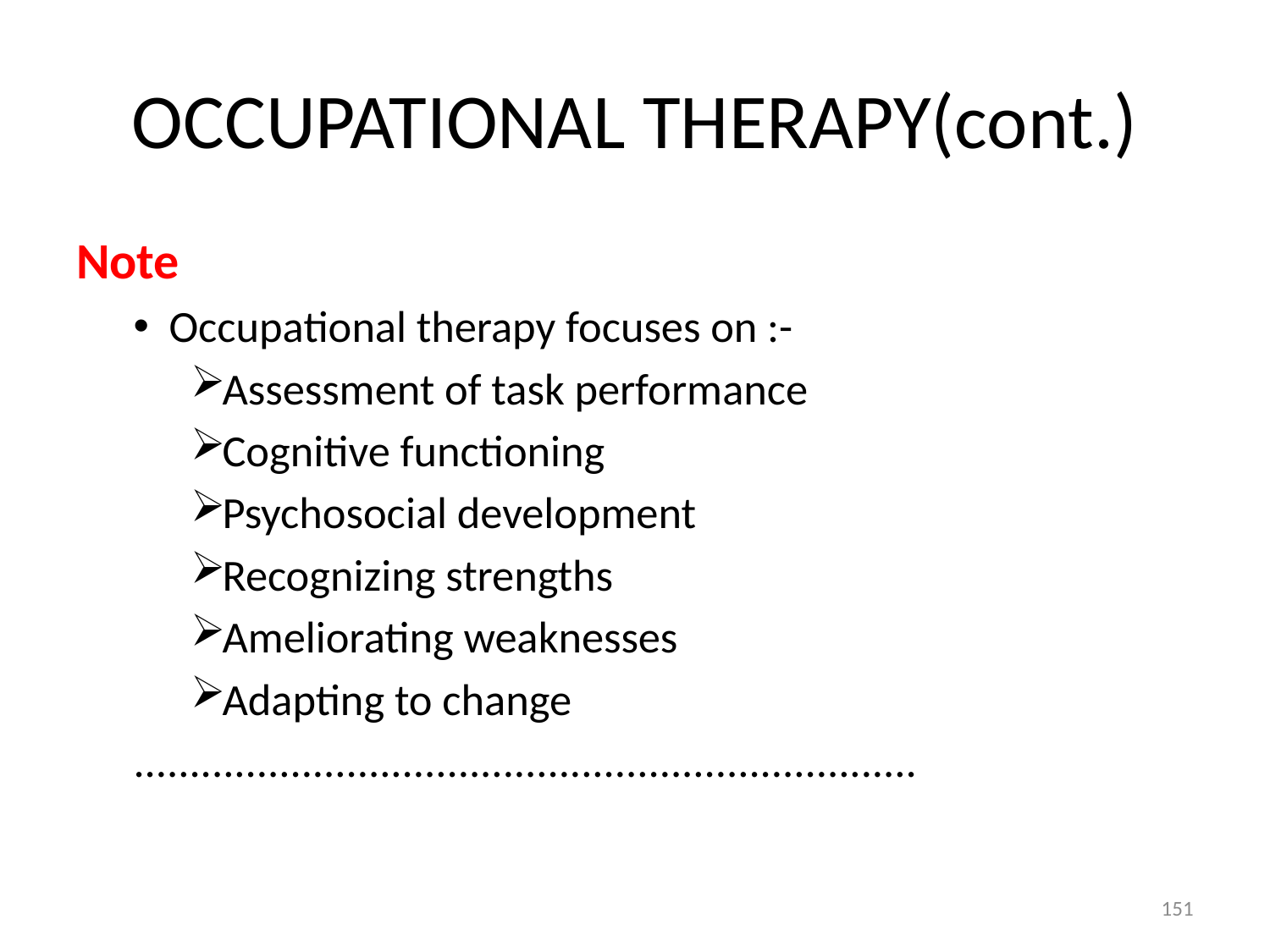

# OCCUPATIONAL THERAPY(cont.)
Note
Occupational therapy focuses on :-
Assessment of task performance
Cognitive functioning
Psychosocial development
Recognizing strengths
Ameliorating weaknesses
Adapting to change
......................................................................
151